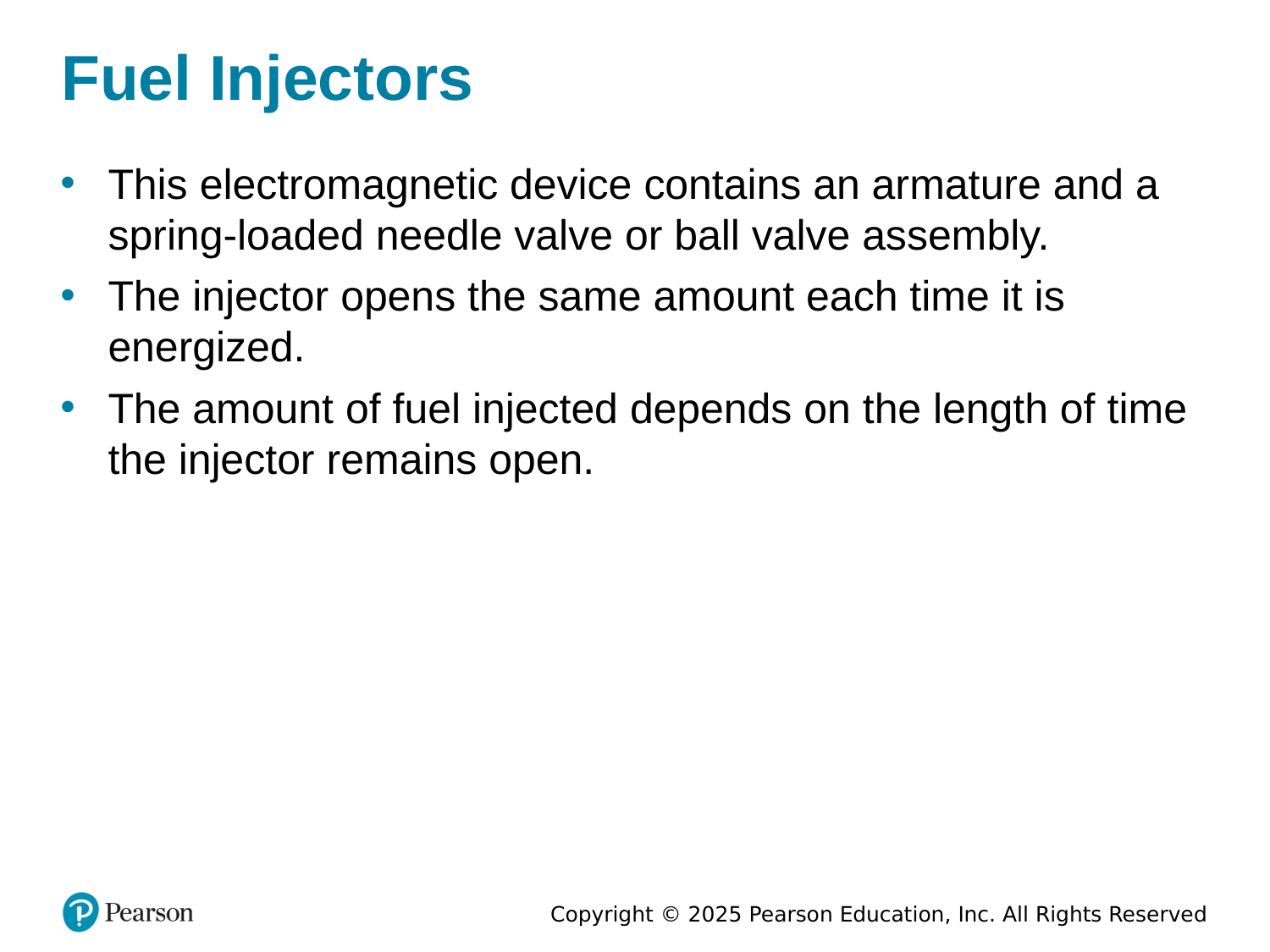

# Fuel Injectors
This electromagnetic device contains an armature and a spring-loaded needle valve or ball valve assembly.
The injector opens the same amount each time it is energized.
The amount of fuel injected depends on the length of time the injector remains open.